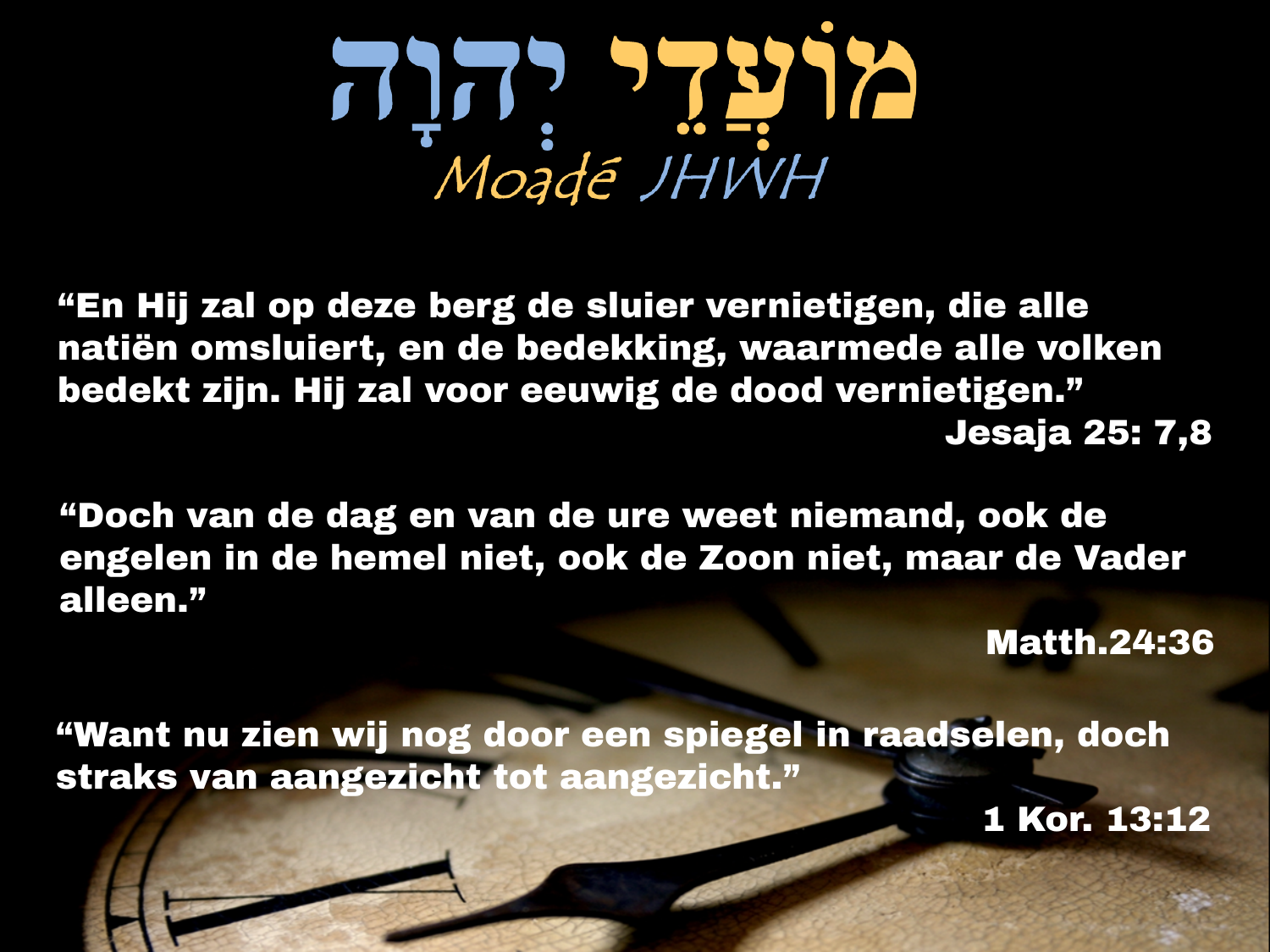

“En Hij zal op deze berg de sluier vernietigen, die alle natiën omsluiert, en de bedekking, waarmede alle volken bedekt zijn. Hij zal voor eeuwig de dood vernietigen.”
Jesaja 25: 7,8
“Doch van de dag en van de ure weet niemand, ook de engelen in de hemel niet, ook de Zoon niet, maar de Vader alleen.”
Matth.24:36
“Want nu zien wij nog door een spiegel in raadselen, doch straks van aangezicht tot aangezicht.”
 1 Kor. 13:12